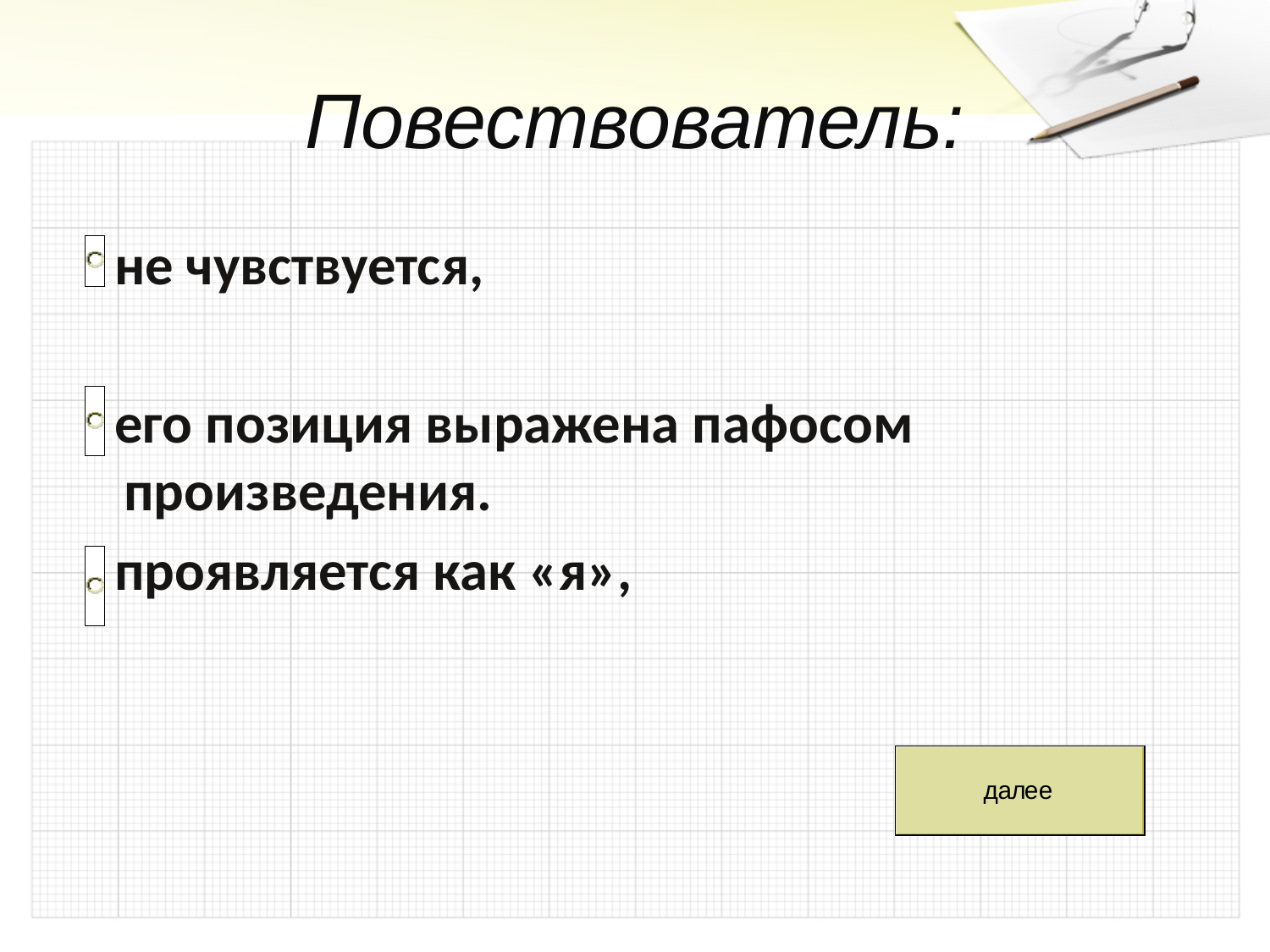

# Повествователь:
   не чувствуется,

   его позиция выражена пафосом произведения.
   проявляется как «я»,